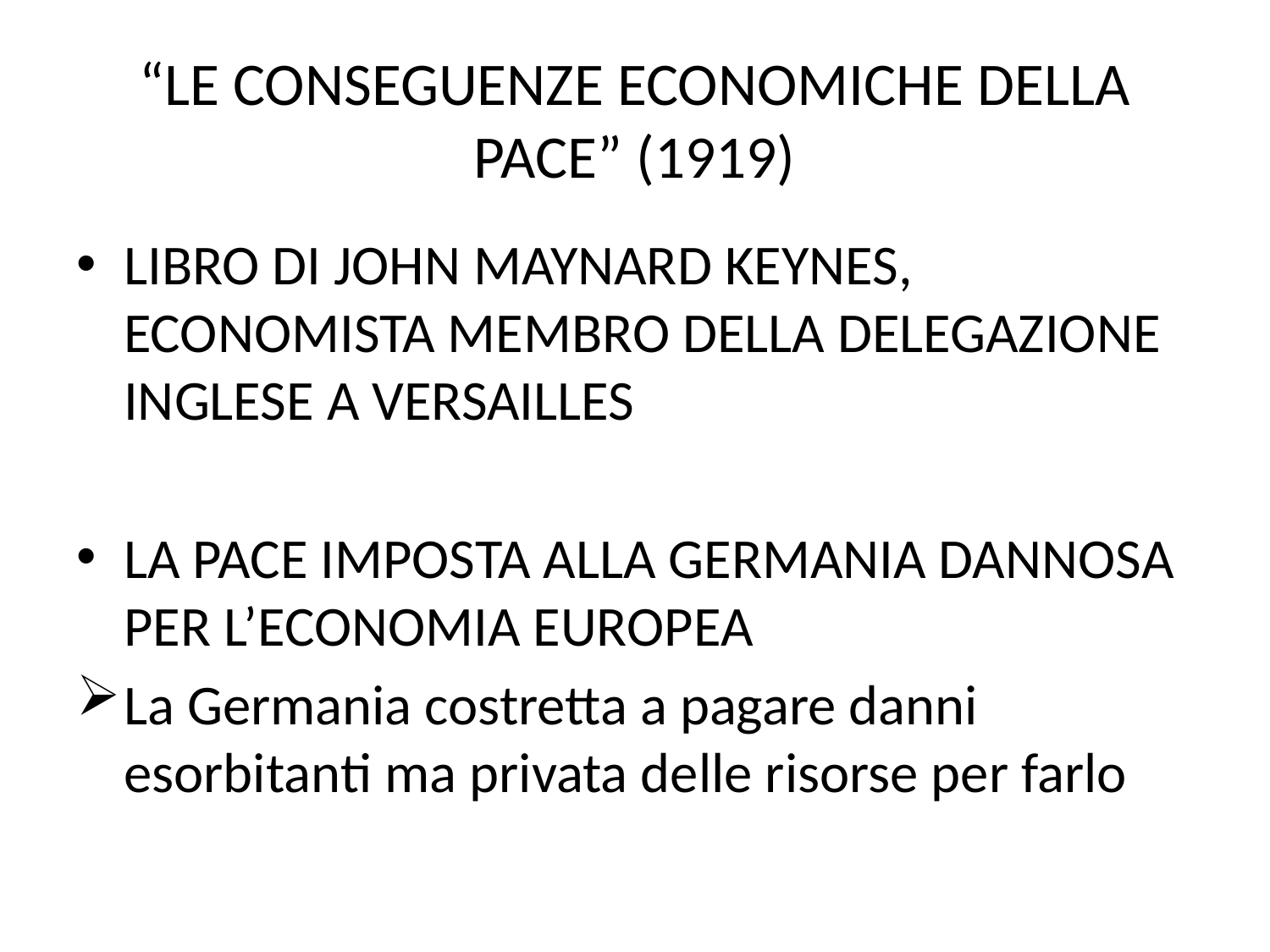

# “LE CONSEGUENZE ECONOMICHE DELLA PACE” (1919)
LIBRO DI JOHN MAYNARD KEYNES, ECONOMISTA MEMBRO DELLA DELEGAZIONE INGLESE A VERSAILLES

LA PACE IMPOSTA ALLA GERMANIA DANNOSA PER L’ECONOMIA EUROPEA
La Germania costretta a pagare danni esorbitanti ma privata delle risorse per farlo